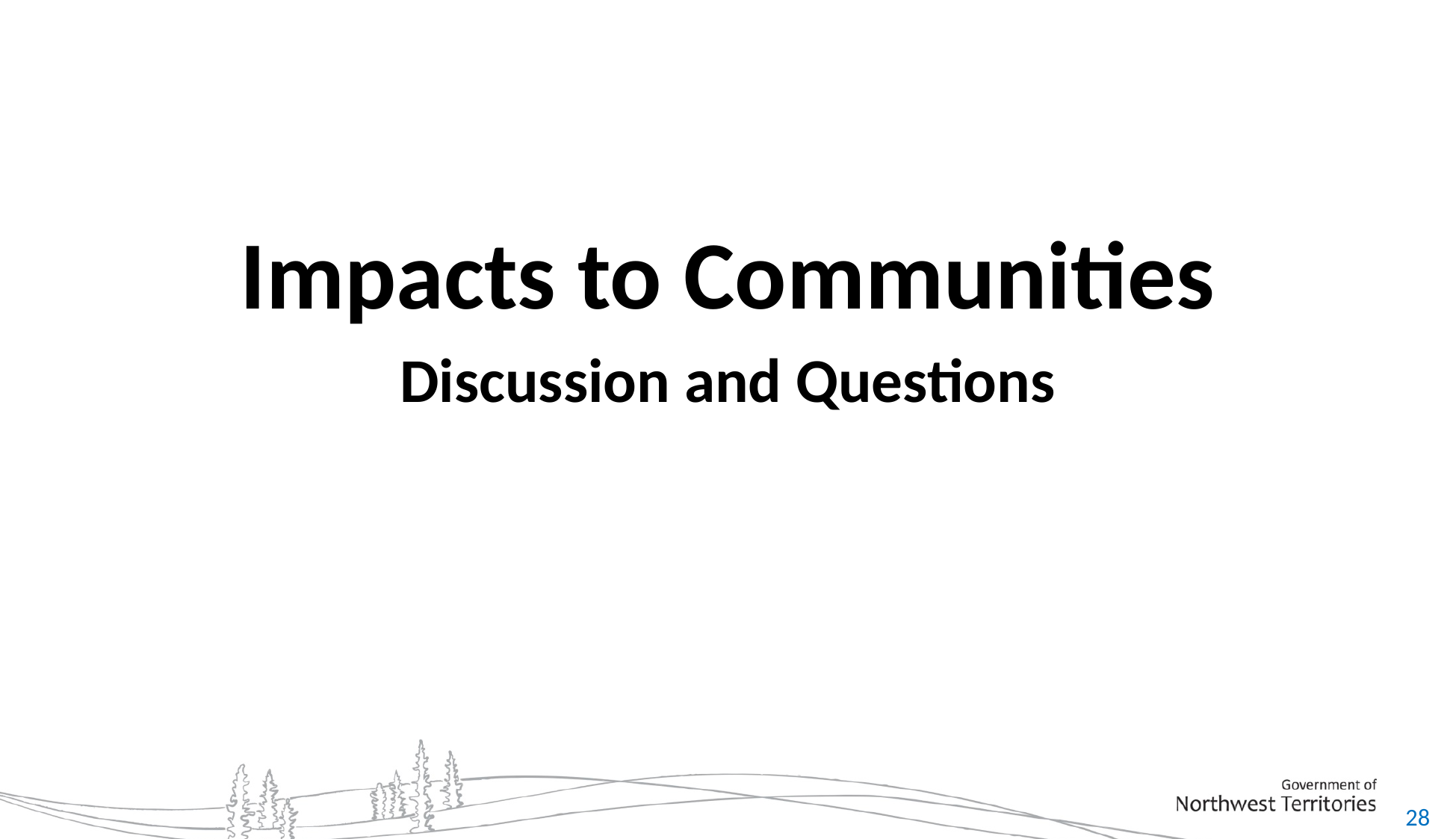

Impacts to Communities
Discussion and Questions
28